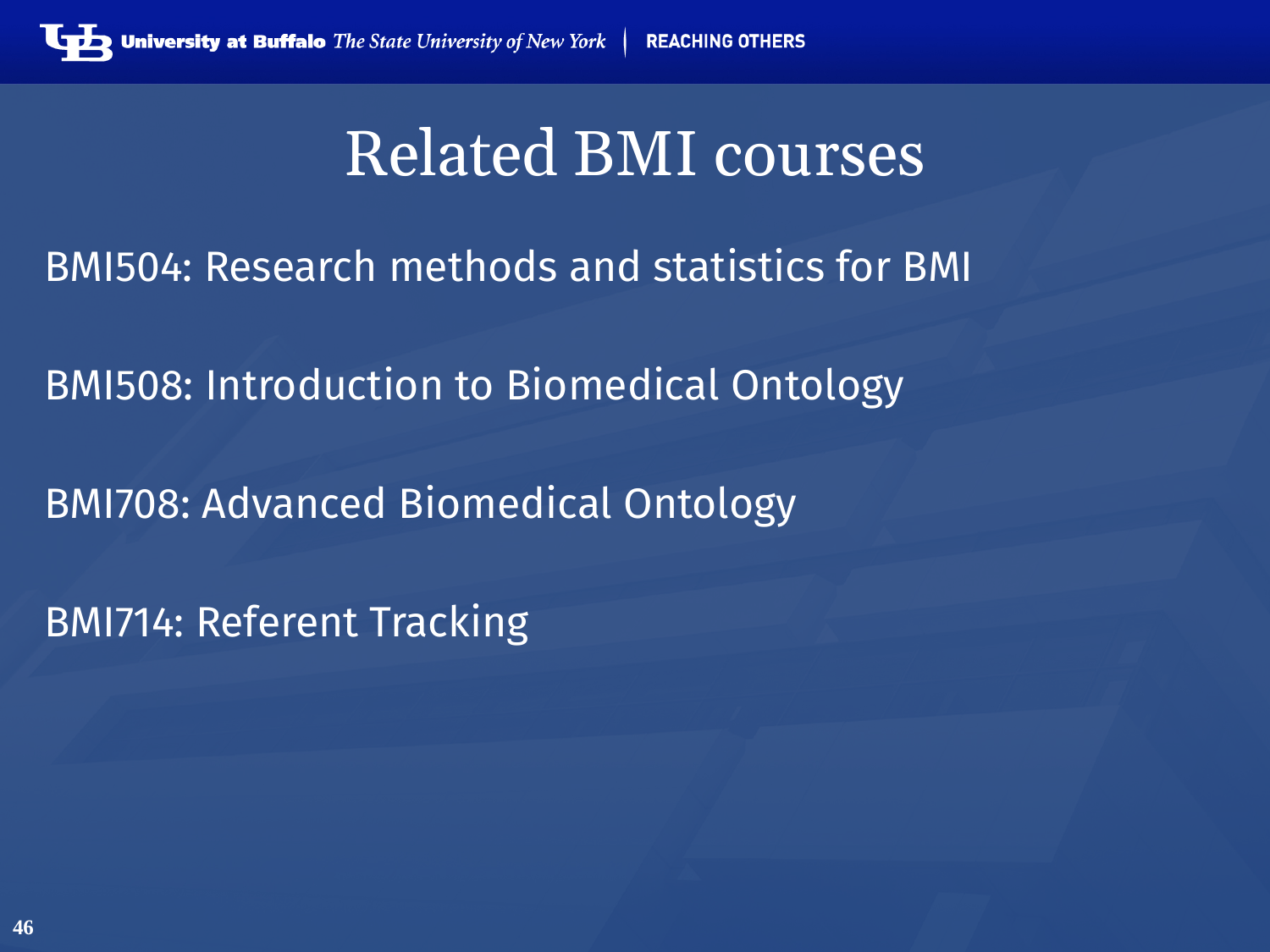

# Related BMI courses
BMI504: Research methods and statistics for BMI

BMI508: Introduction to Biomedical Ontology

BMI708: Advanced Biomedical Ontology

BMI714: Referent Tracking
46